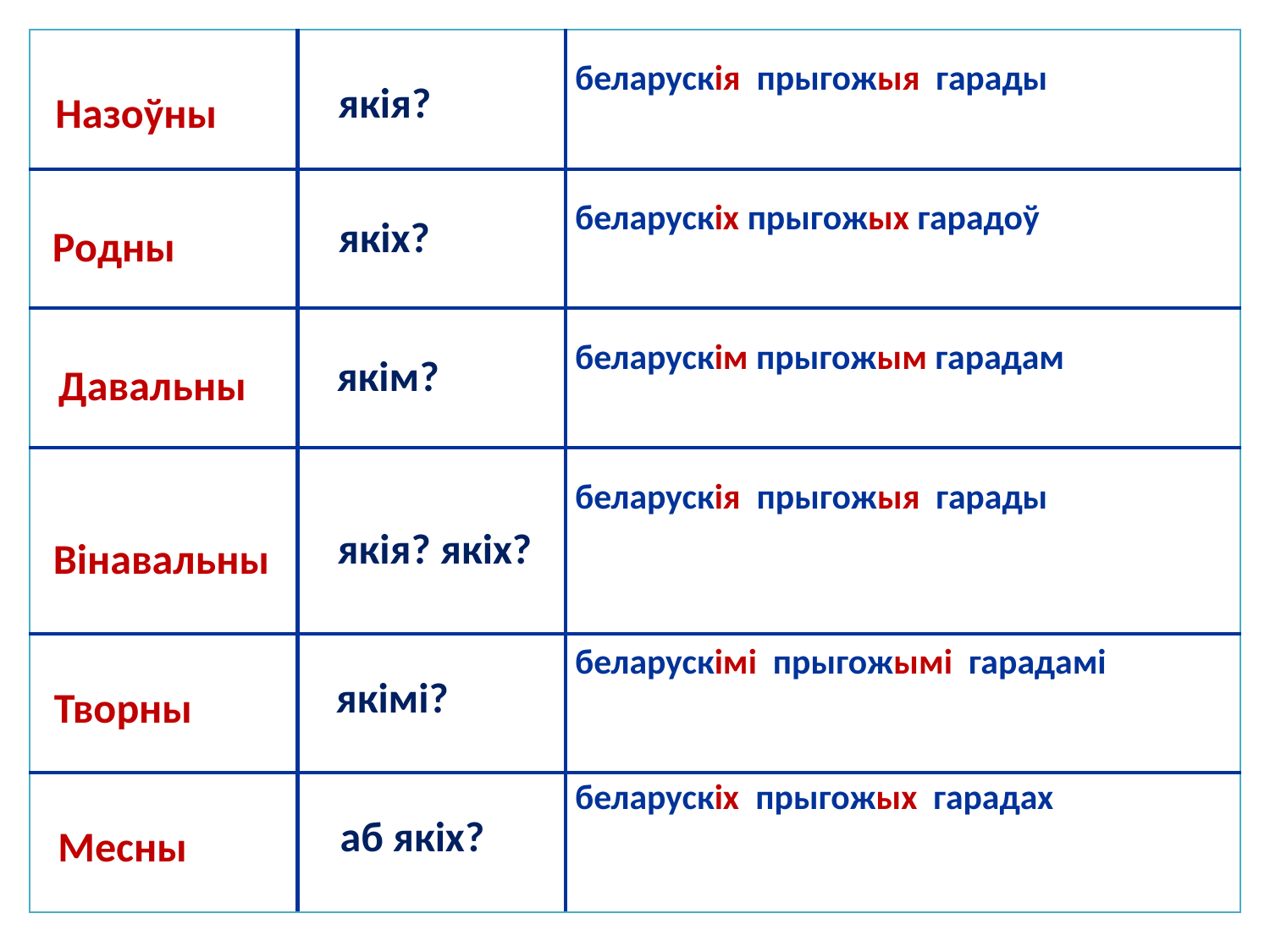

|  |  | беларускія прыгожыя гарады |
| --- | --- | --- |
|  |  | беларускіх прыгожых гарадоў |
|  |  | беларускім прыгожым гарадам |
|  |  | беларускія прыгожыя гарады |
|  |  | беларускімі прыгожымі гарадамі |
|  |  | беларускіх прыгожых гарадах |
якія?
Назоўны
якіх?
Родны
якім?
Давальны
якія? якіх?
Вінавальны
якімі?
Творны
аб якіх?
Месны